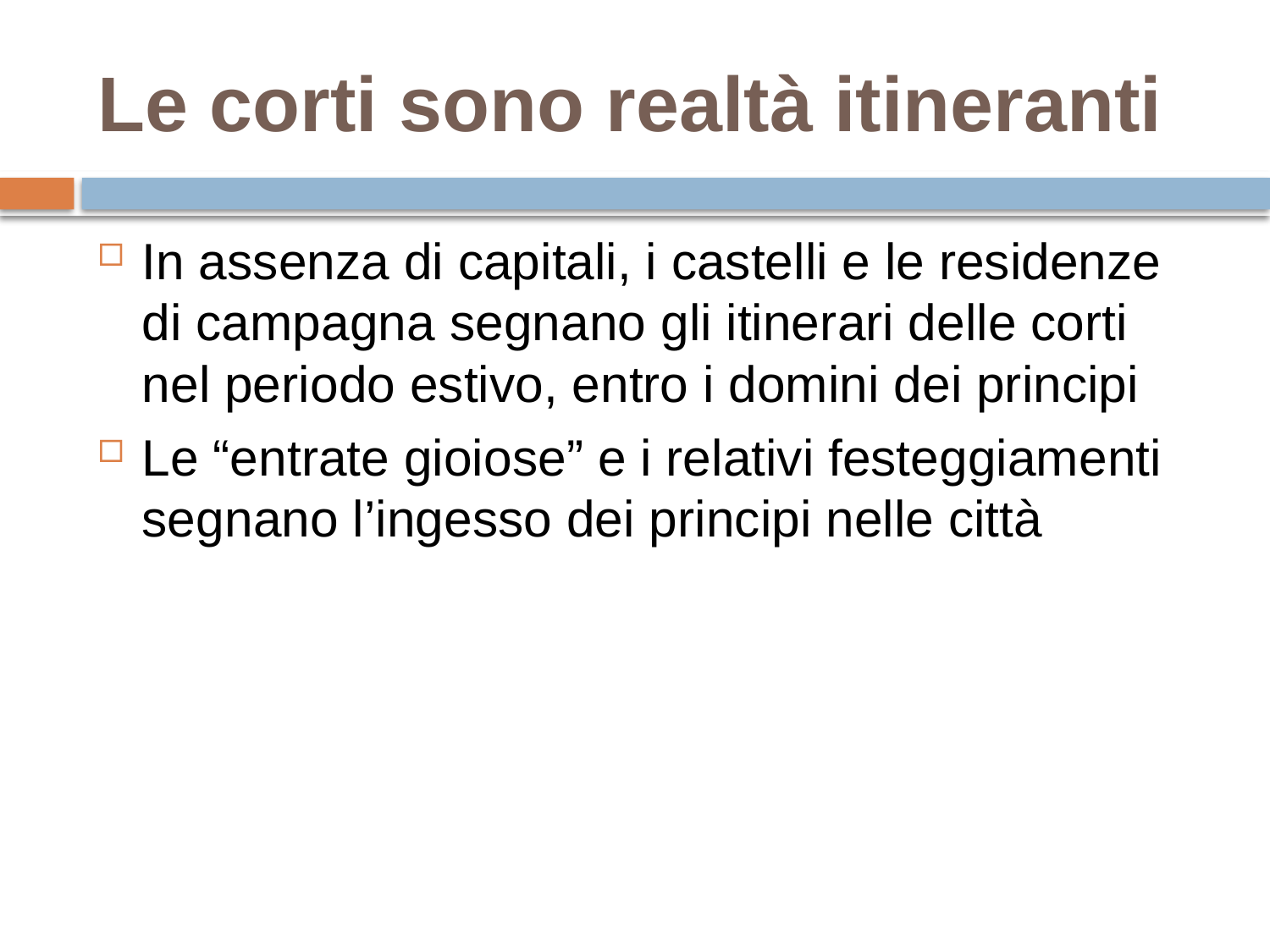

# Le corti sono realtà itineranti
In assenza di capitali, i castelli e le residenze di campagna segnano gli itinerari delle corti nel periodo estivo, entro i domini dei principi
Le “entrate gioiose” e i relativi festeggiamenti segnano l’ingesso dei principi nelle città